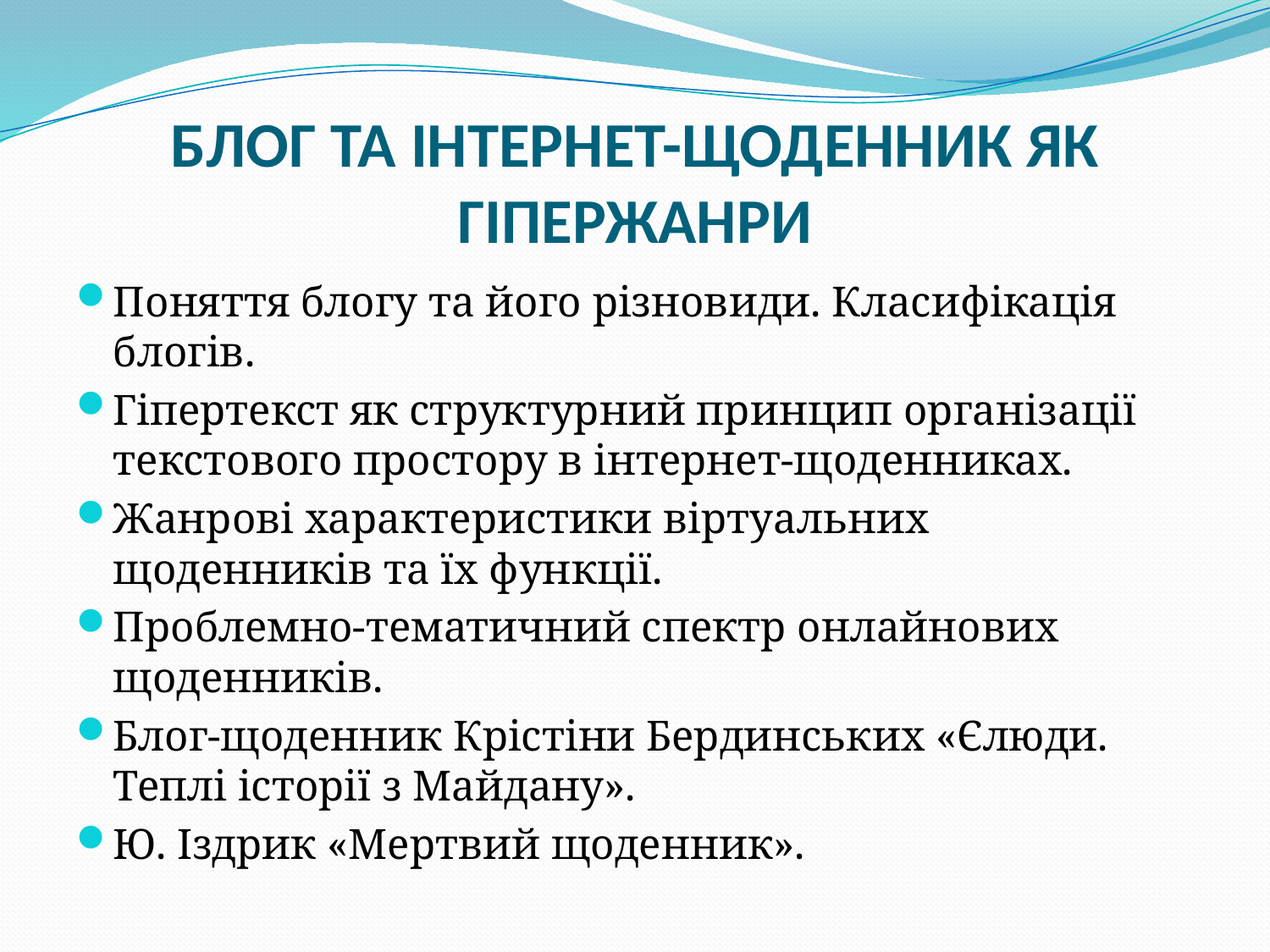

# Блог та інтернет-щоденник як гіпержанри
Поняття блогу та його різновиди. Класифікація блогів.
Гіпертекст як структурний принцип організації текстового простору в інтернет-щоденниках.
Жанрові характеристики віртуальних щоденників та їх функції.
Проблемно-тематичний спектр онлайнових щоденників.
Блог-щоденник Крістіни Бердинських «Єлюди. Теплі історії з Майдану».
Ю. Іздрик «Мертвий щоденник».